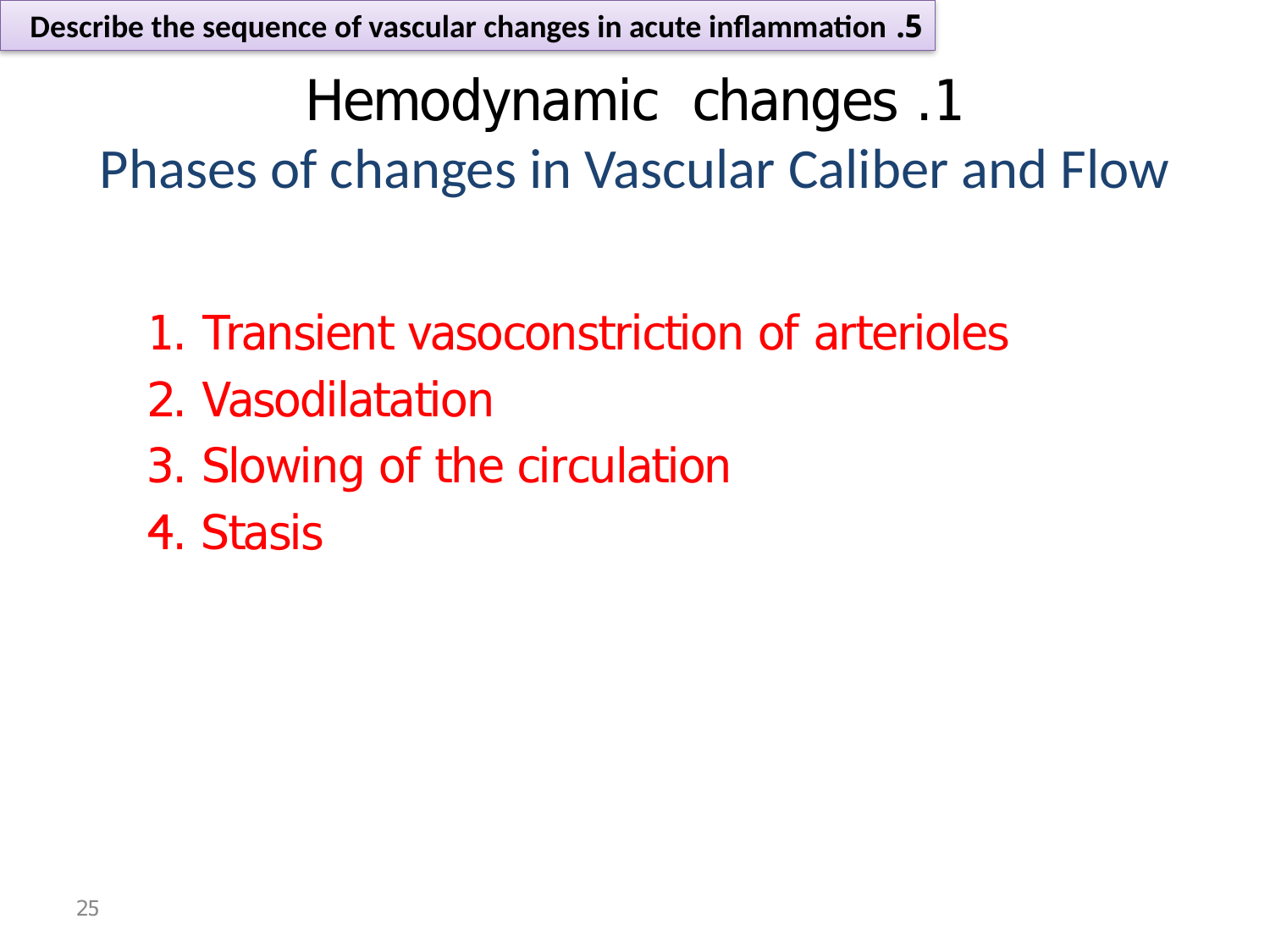

5. Describe the sequence of vascular changes in acute inflammation
# 1. Hemodynamic  changes Phases of changes in Vascular Caliber and Flow
1. Transient vasoconstriction of arterioles
2. Vasodilatation
3. Slowing of the circulation
4. Stasis

25